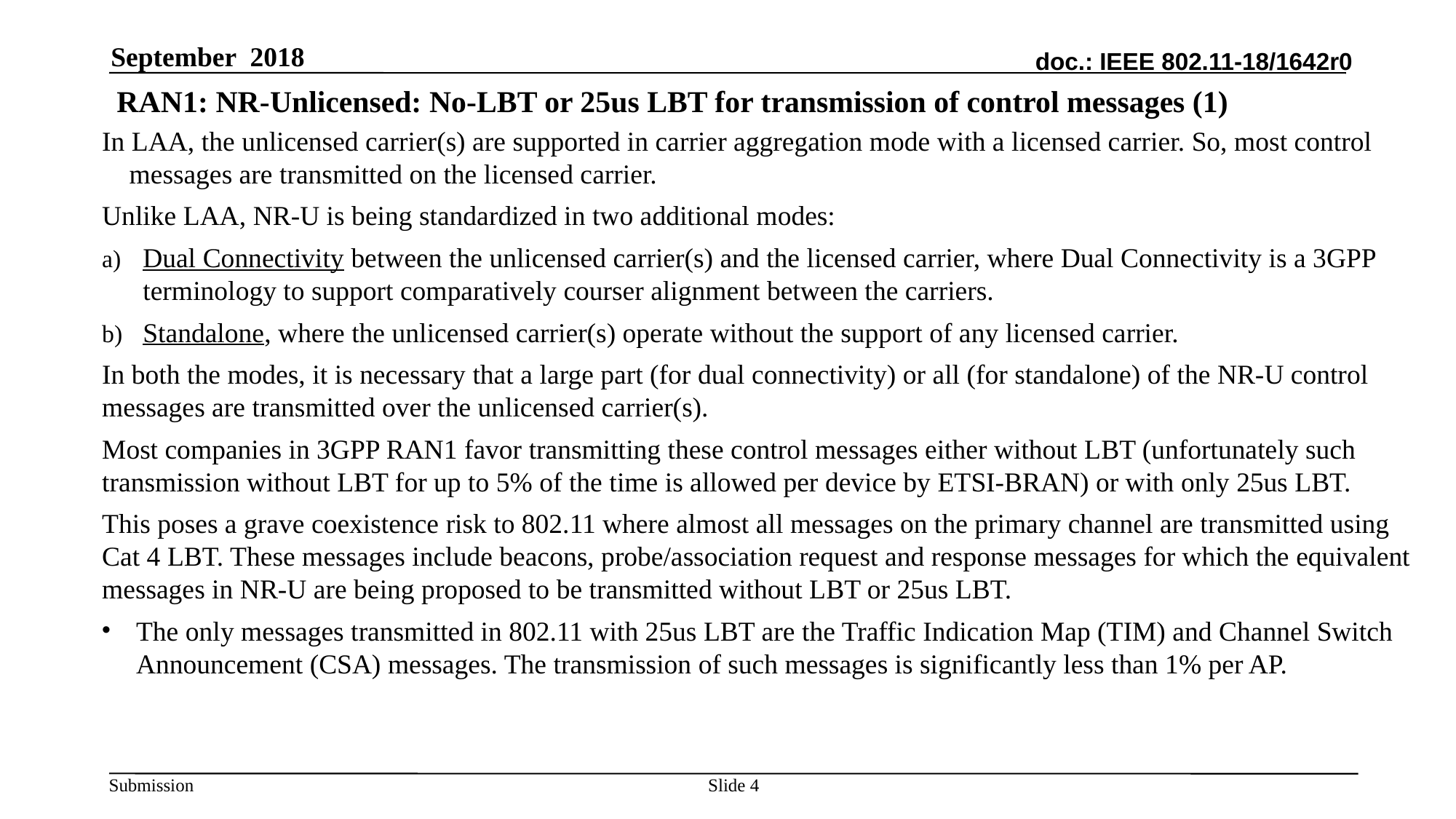

September  2018
# RAN1: NR-Unlicensed: No-LBT or 25us LBT for transmission of control messages (1)
In LAA, the unlicensed carrier(s) are supported in carrier aggregation mode with a licensed carrier. So, most control messages are transmitted on the licensed carrier.
Unlike LAA, NR-U is being standardized in two additional modes:
Dual Connectivity between the unlicensed carrier(s) and the licensed carrier, where Dual Connectivity is a 3GPP terminology to support comparatively courser alignment between the carriers.
Standalone, where the unlicensed carrier(s) operate without the support of any licensed carrier.
In both the modes, it is necessary that a large part (for dual connectivity) or all (for standalone) of the NR-U control messages are transmitted over the unlicensed carrier(s).
Most companies in 3GPP RAN1 favor transmitting these control messages either without LBT (unfortunately such transmission without LBT for up to 5% of the time is allowed per device by ETSI-BRAN) or with only 25us LBT.
This poses a grave coexistence risk to 802.11 where almost all messages on the primary channel are transmitted using Cat 4 LBT. These messages include beacons, probe/association request and response messages for which the equivalent messages in NR-U are being proposed to be transmitted without LBT or 25us LBT.
The only messages transmitted in 802.11 with 25us LBT are the Traffic Indication Map (TIM) and Channel Switch Announcement (CSA) messages. The transmission of such messages is significantly less than 1% per AP.
Slide 4